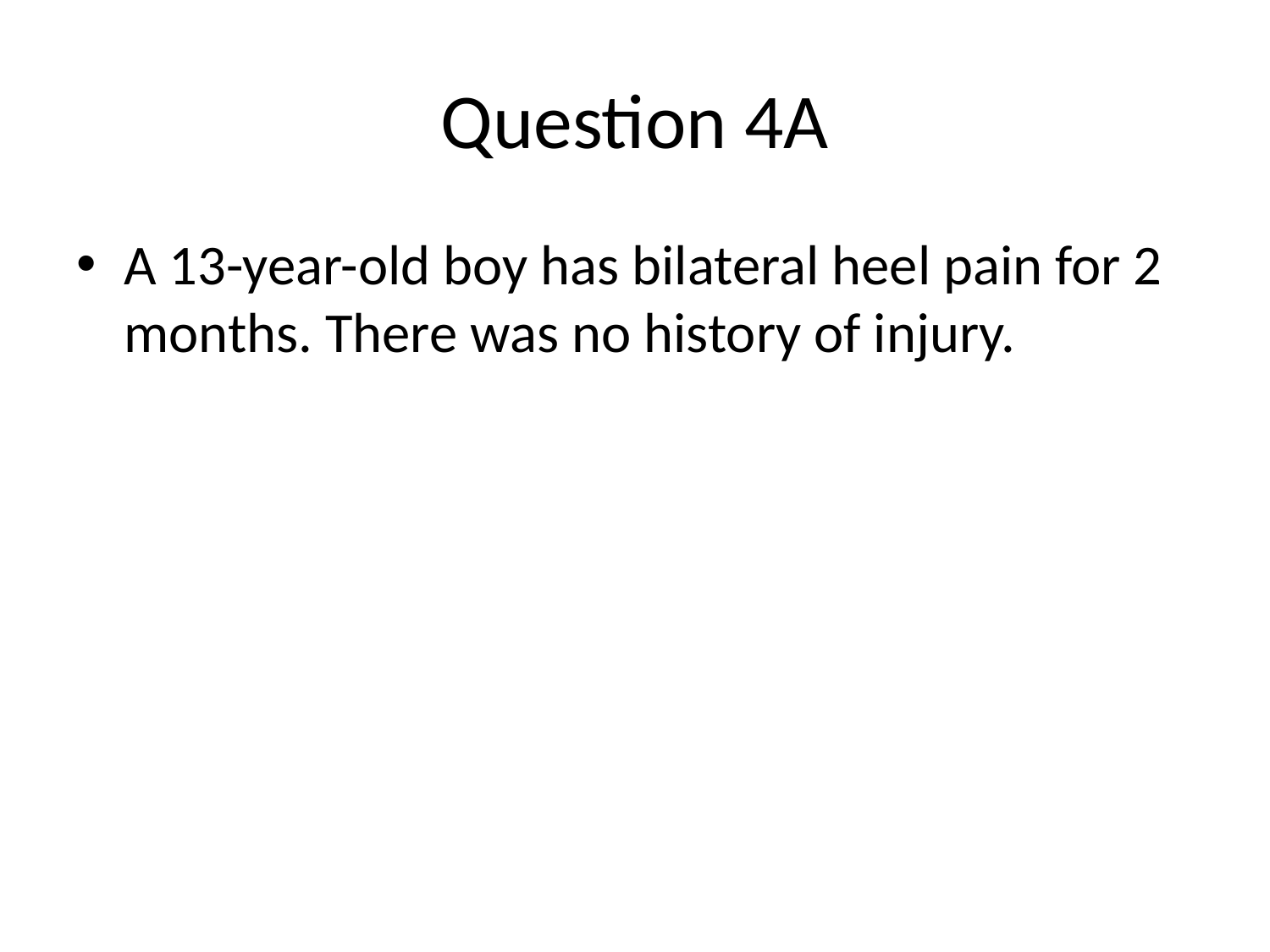

# Question 4A
A 13-year-old boy has bilateral heel pain for 2 months. There was no history of injury.